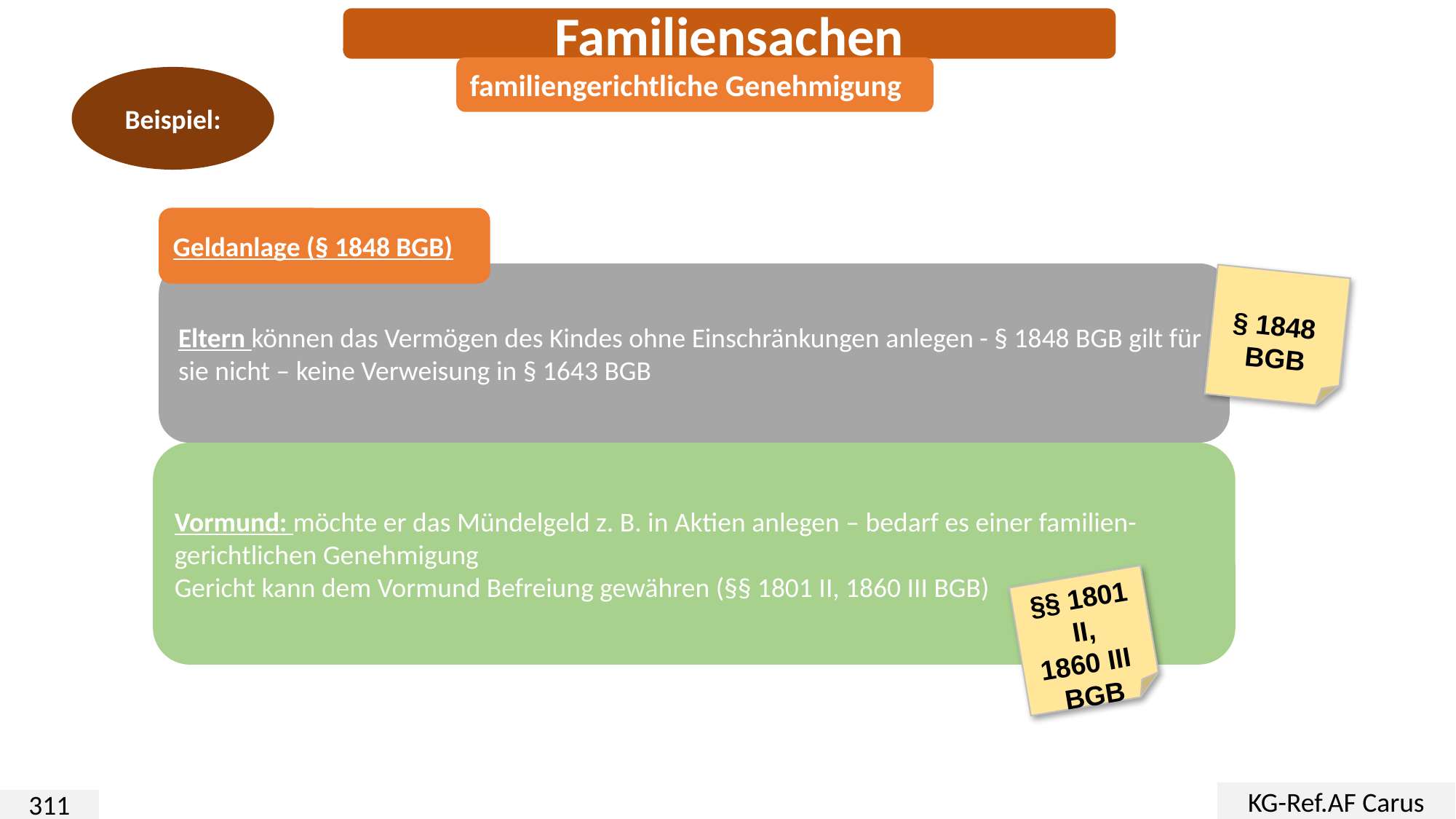

Familiensachen
familiengerichtliche Genehmigung
Beispiel:
Geldanlage (§ 1848 BGB)
Eltern können das Vermögen des Kindes ohne Einschränkungen anlegen - § 1848 BGB gilt für sie nicht – keine Verweisung in § 1643 BGB

§ 1848
BGB
Vormund: möchte er das Mündelgeld z. B. in Aktien anlegen – bedarf es einer familien-gerichtlichen Genehmigung
Gericht kann dem Vormund Befreiung gewähren (§§ 1801 II, 1860 III BGB)

§§ 1801 II,
1860 III
BGB
KG-Ref.AF Carus
311